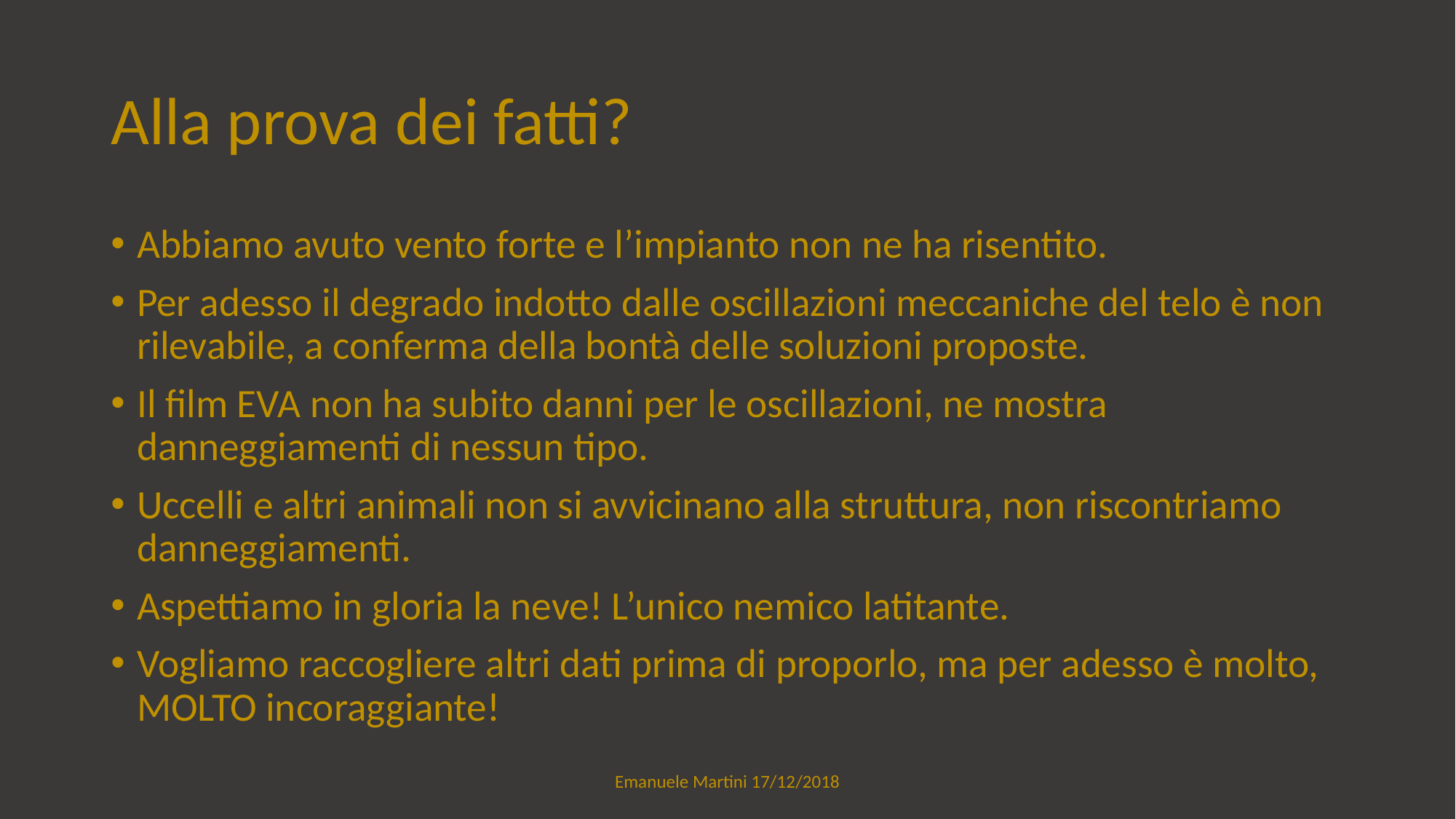

# Alla prova dei fatti?
Abbiamo avuto vento forte e l’impianto non ne ha risentito.
Per adesso il degrado indotto dalle oscillazioni meccaniche del telo è non rilevabile, a conferma della bontà delle soluzioni proposte.
Il film EVA non ha subito danni per le oscillazioni, ne mostra danneggiamenti di nessun tipo.
Uccelli e altri animali non si avvicinano alla struttura, non riscontriamo danneggiamenti.
Aspettiamo in gloria la neve! L’unico nemico latitante.
Vogliamo raccogliere altri dati prima di proporlo, ma per adesso è molto, MOLTO incoraggiante!
Emanuele Martini 17/12/2018